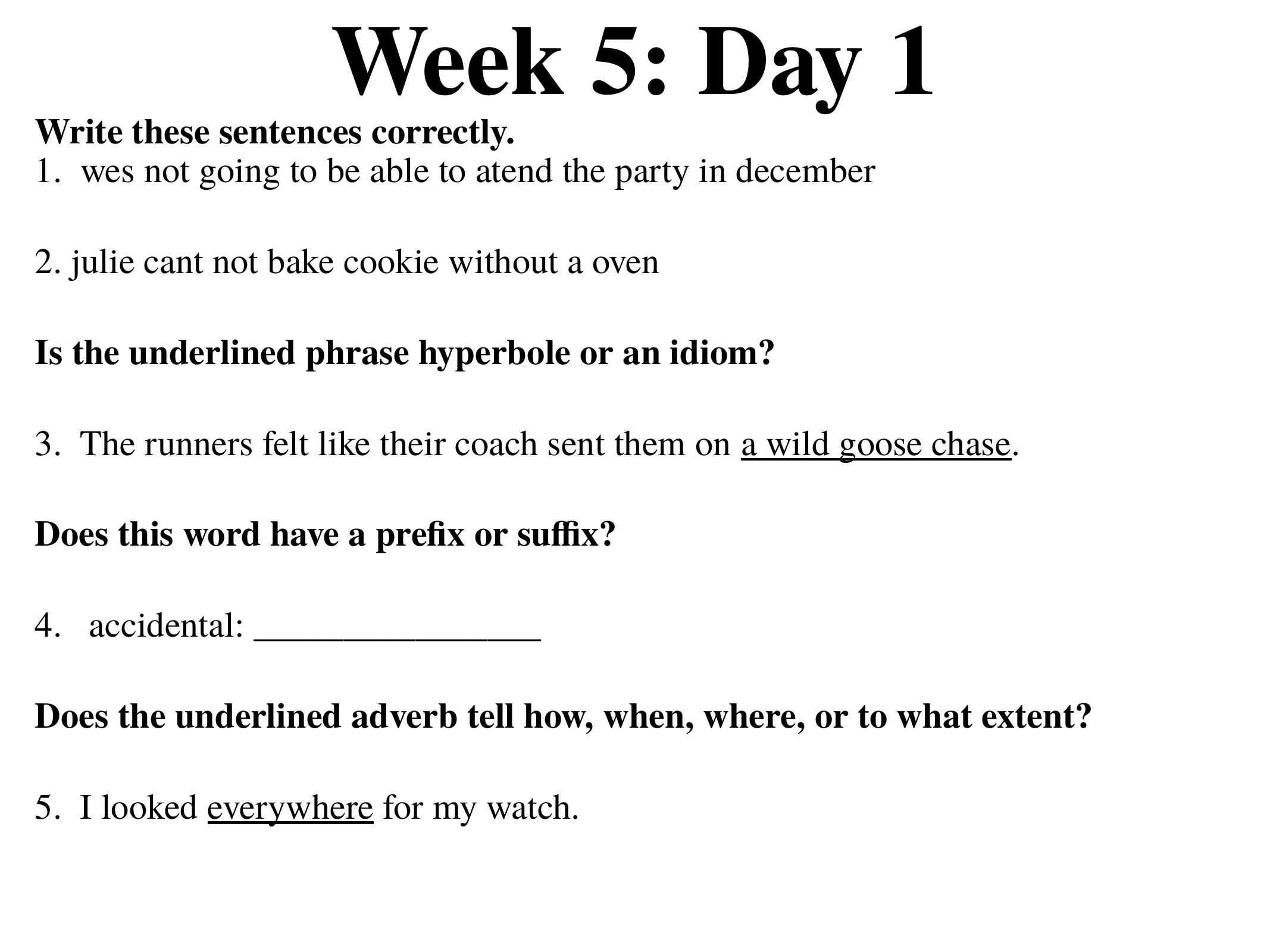

# Week 5: Day 1
Write these sentences correctly.
1.  wes not going to be able to atend the party in december
2. julie cant not bake cookie without a oven
Is the underlined phrase hyperbole or an idiom?
3.  The runners felt like their coach sent them on a wild goose chase.
Does this word have a prefix or suffix?
4.   accidental: ________________
Does the underlined adverb tell how, when, where, or to what extent?
5.  I looked everywhere for my watch.